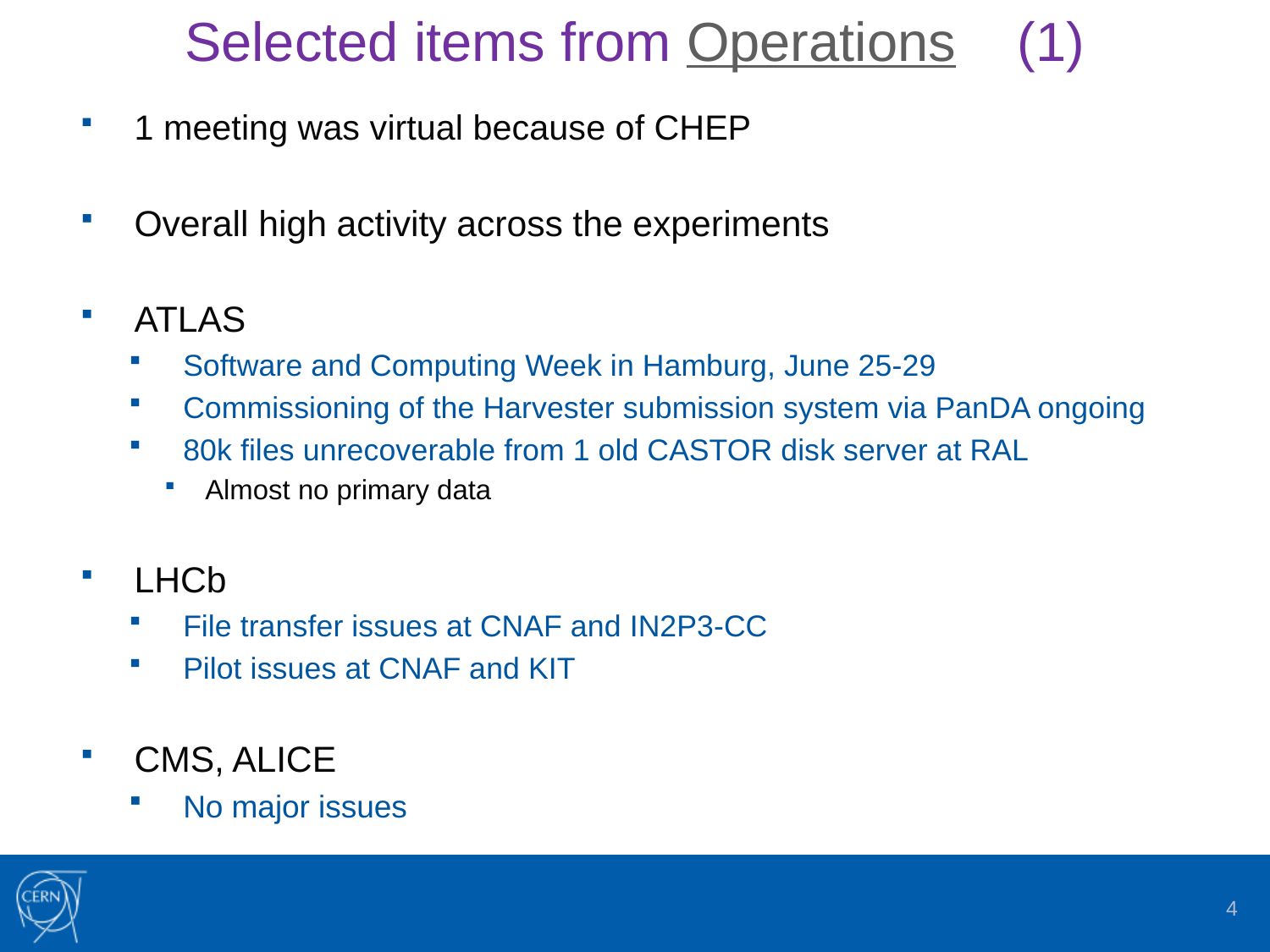

# Selected items from Operations    (1)
1 meeting was virtual because of CHEP

Overall high activity across the experiments

ATLAS
Software and Computing Week in Hamburg, June 25-29
Commissioning of the Harvester submission system via PanDA ongoing
80k files unrecoverable from 1 old CASTOR disk server at RAL
Almost no primary data

LHCb
File transfer issues at CNAF and IN2P3-CC
Pilot issues at CNAF and KIT

CMS, ALICE
No major issues
4